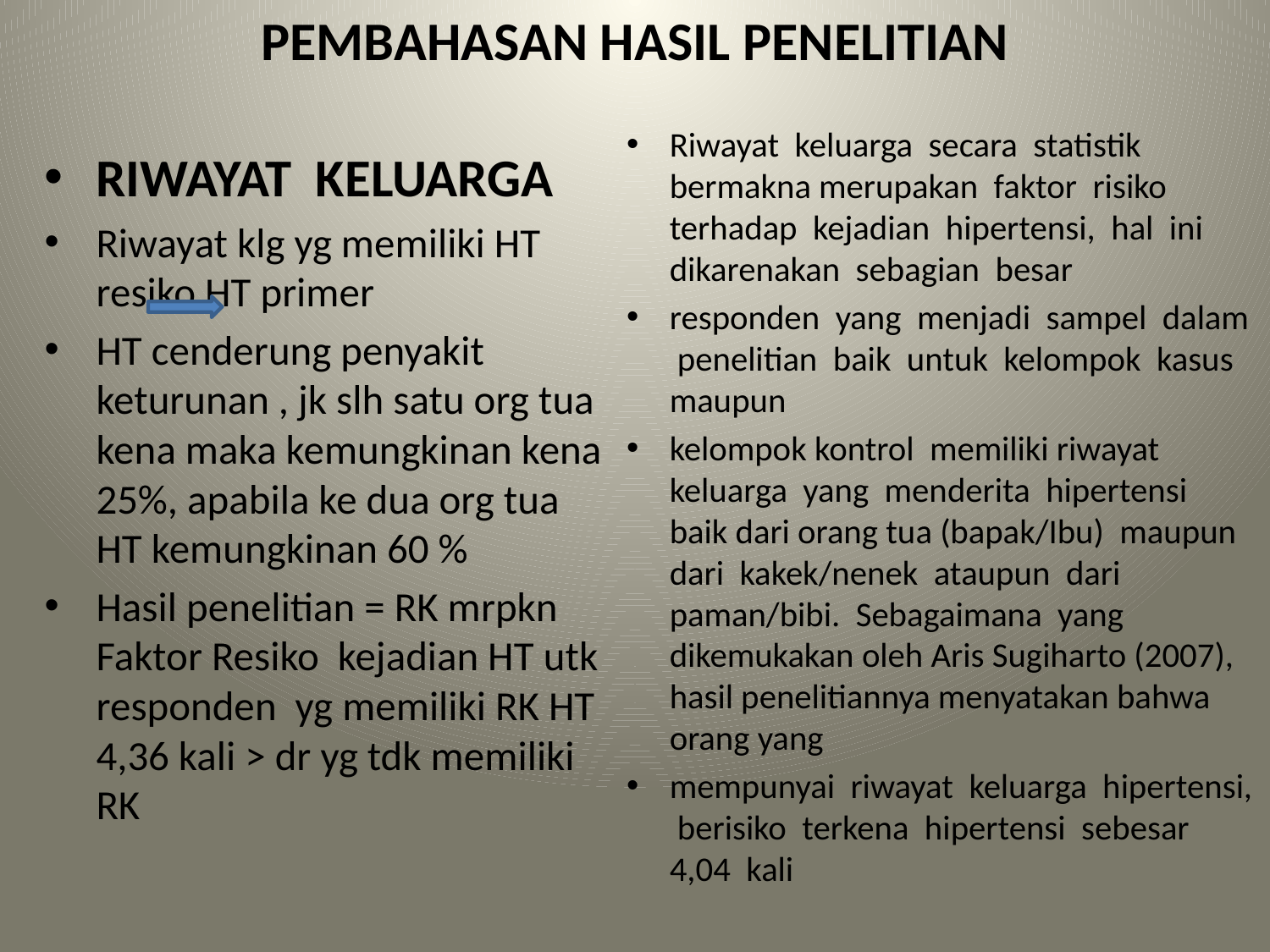

# PEMBAHASAN HASIL PENELITIAN
Riwayat  keluarga  secara  statistik  bermakna merupakan  faktor  risiko  terhadap  kejadian  hipertensi,  hal  ini  dikarenakan  sebagian  besar
responden  yang  menjadi  sampel  dalam  penelitian  baik  untuk  kelompok  kasus  maupun
kelompok kontrol  memiliki riwayat keluarga  yang  menderita  hipertensi  baik dari orang tua (bapak/Ibu)  maupun  dari  kakek/nenek  ataupun  dari  paman/bibi.  Sebagaimana  yang dikemukakan oleh Aris Sugiharto (2007), hasil penelitiannya menyatakan bahwa orang yang
mempunyai  riwayat  keluarga  hipertensi,  berisiko  terkena  hipertensi  sebesar  4,04  kali
RIWAYAT  KELUARGA
Riwayat klg yg memiliki HT       resiko HT primer
HT cenderung penyakit keturunan , jk slh satu org tua kena maka kemungkinan kena 25%, apabila ke dua org tua HT kemungkinan 60 %
Hasil penelitian = RK mrpkn Faktor Resiko  kejadian HT utk  responden  yg memiliki RK HT 4,36 kali > dr yg tdk memiliki RK